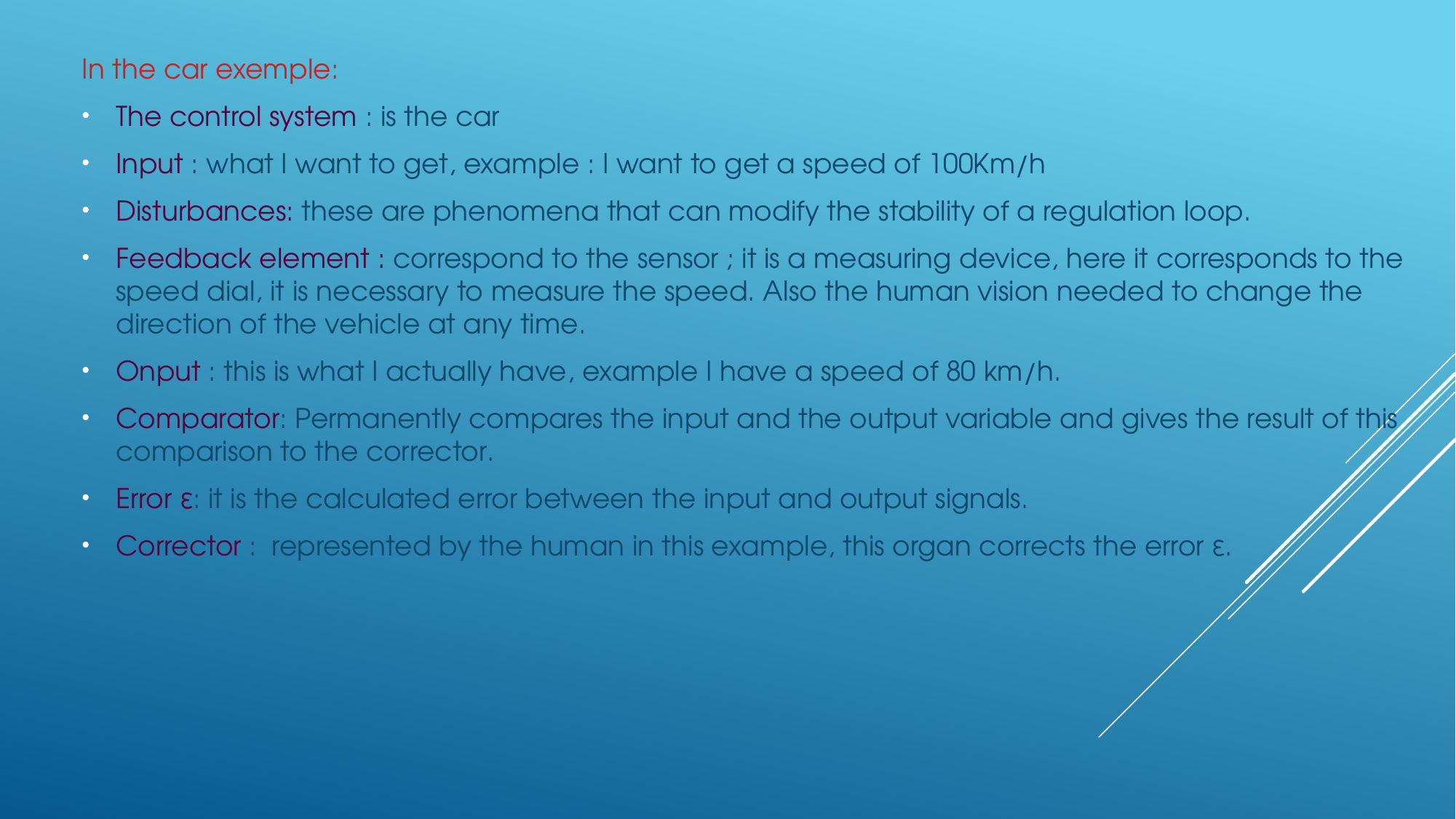

In the car exemple:
The control system : is the car
Input : what I want to get, example : I want to get a speed of 100Km/h
Disturbances: these are phenomena that can modify the stability of a regulation loop.
Feedback element : correspond to the sensor ; it is a measuring device, here it corresponds to the speed dial, it is necessary to measure the speed. Also the human vision needed to change the direction of the vehicle at any time.
Onput : this is what I actually have, example I have a speed of 80 km/h.
Comparator: Permanently compares the input and the output variable and gives the result of this comparison to the corrector.
Error ε: it is the calculated error between the input and output signals.
Corrector :  represented by the human in this example, this organ corrects the error ε.